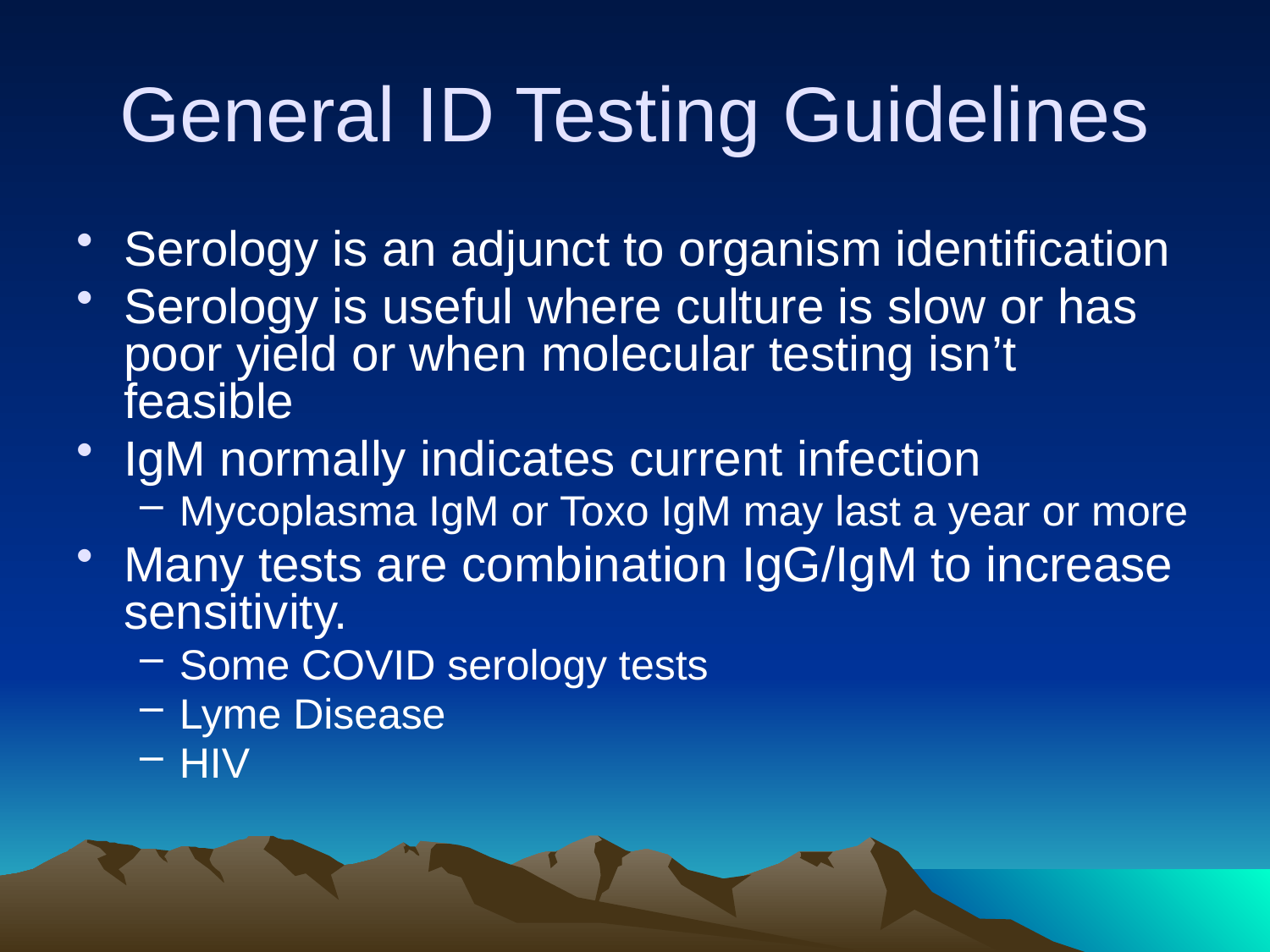

# General ID Testing Guidelines
Serology is an adjunct to organism identification
Serology is useful where culture is slow or has  poor yield or when molecular testing isn’t feasible
IgM normally indicates current infection
Mycoplasma IgM or Toxo IgM may last a year or more
Many tests are combination IgG/IgM to increase sensitivity.
Some COVID serology tests
Lyme Disease
HIV